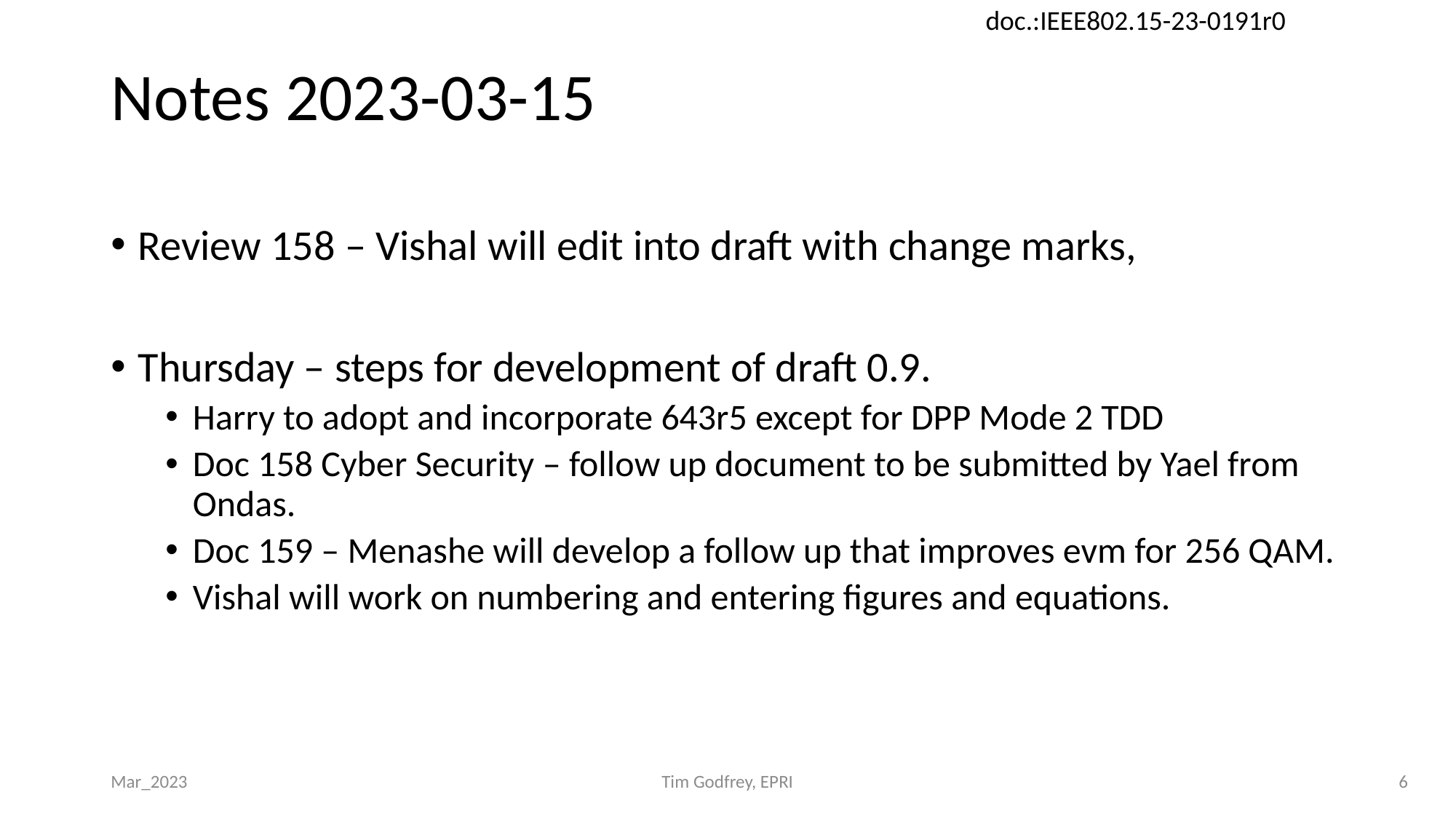

# Notes 2023-03-15
Review 158 – Vishal will edit into draft with change marks,

Thursday – steps for development of draft 0.9.
Harry to adopt and incorporate 643r5 except for DPP Mode 2 TDD
Doc 158 Cyber Security – follow up document to be submitted by Yael from Ondas.
Doc 159 – Menashe will develop a follow up that improves evm for 256 QAM.
Vishal will work on numbering and entering figures and equations.

Mar_2023
Tim Godfrey, EPRI
6